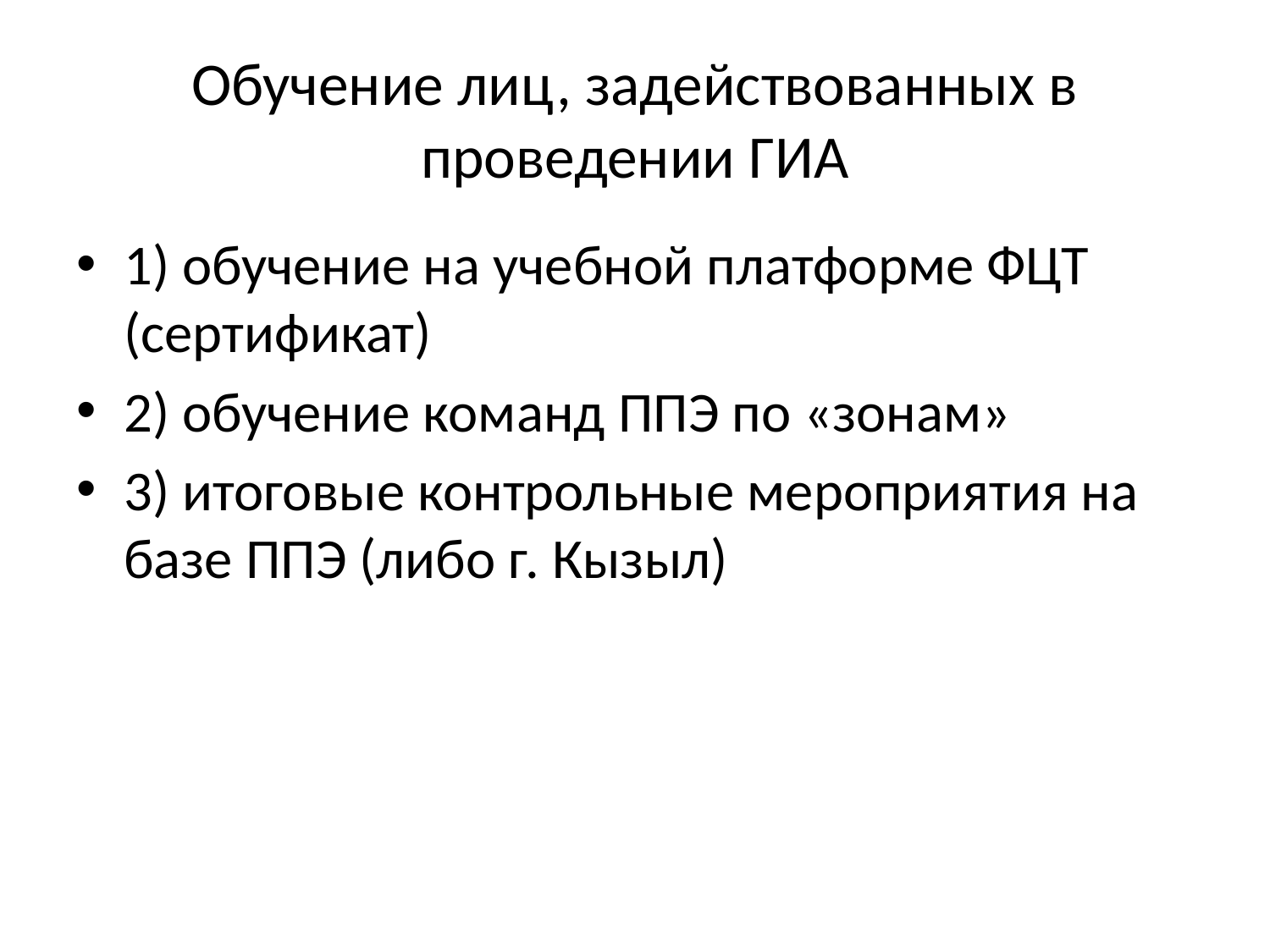

# Обучение лиц, задействованных в проведении ГИА
1) обучение на учебной платформе ФЦТ (сертификат)
2) обучение команд ППЭ по «зонам»
3) итоговые контрольные мероприятия на базе ППЭ (либо г. Кызыл)